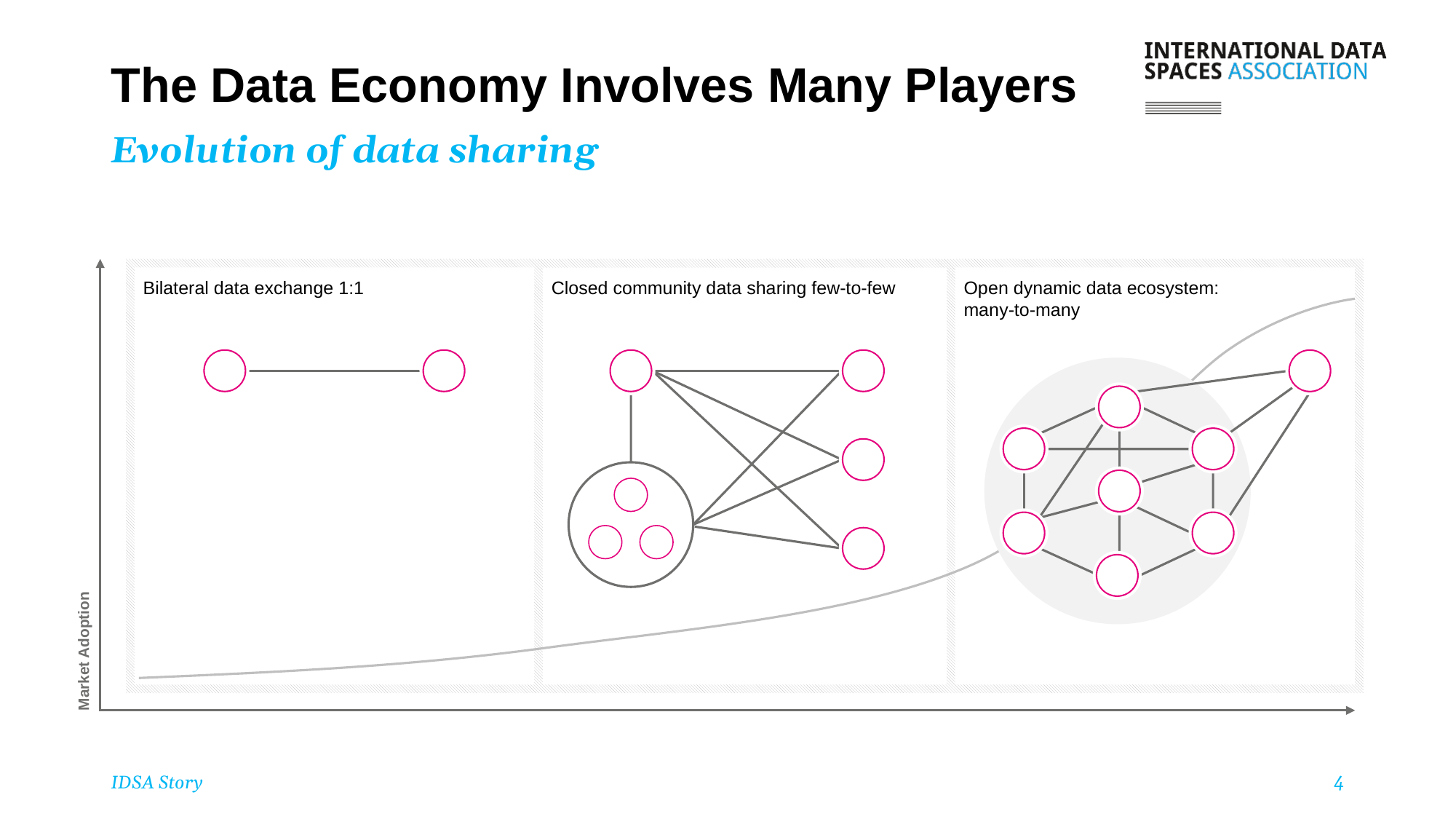

# The Data Economy Involves Many Players
Evolution of data sharing

Bilateral data exchange 1:1
Open dynamic data ecosystem:
many-to-many
Closed community data sharing few-to-few

Market Adoption

4
IDSA Story